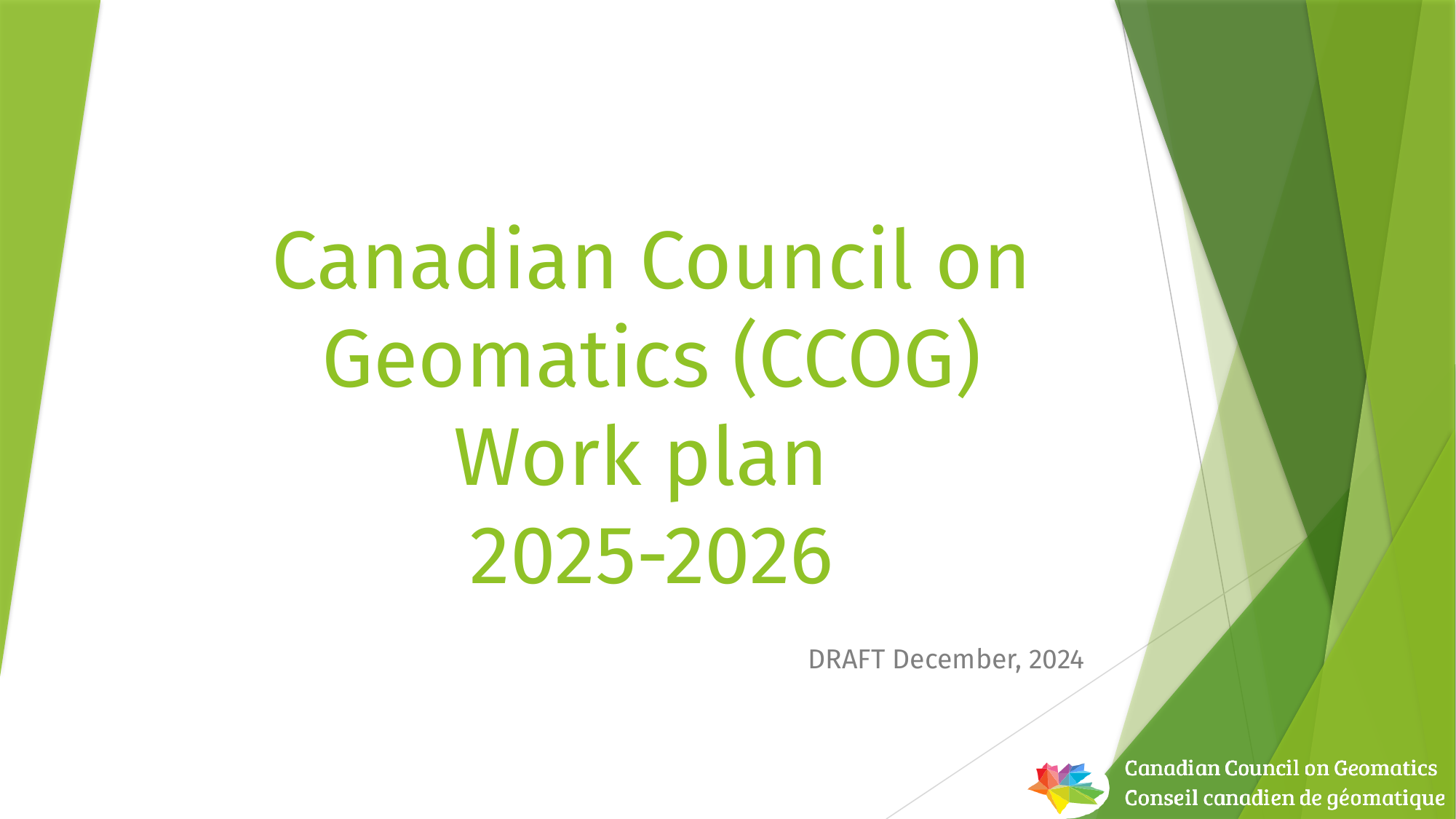

# Canadian Council on Geomatics (CCOG) Work plan 2025-2026
DRAFT December, 2024